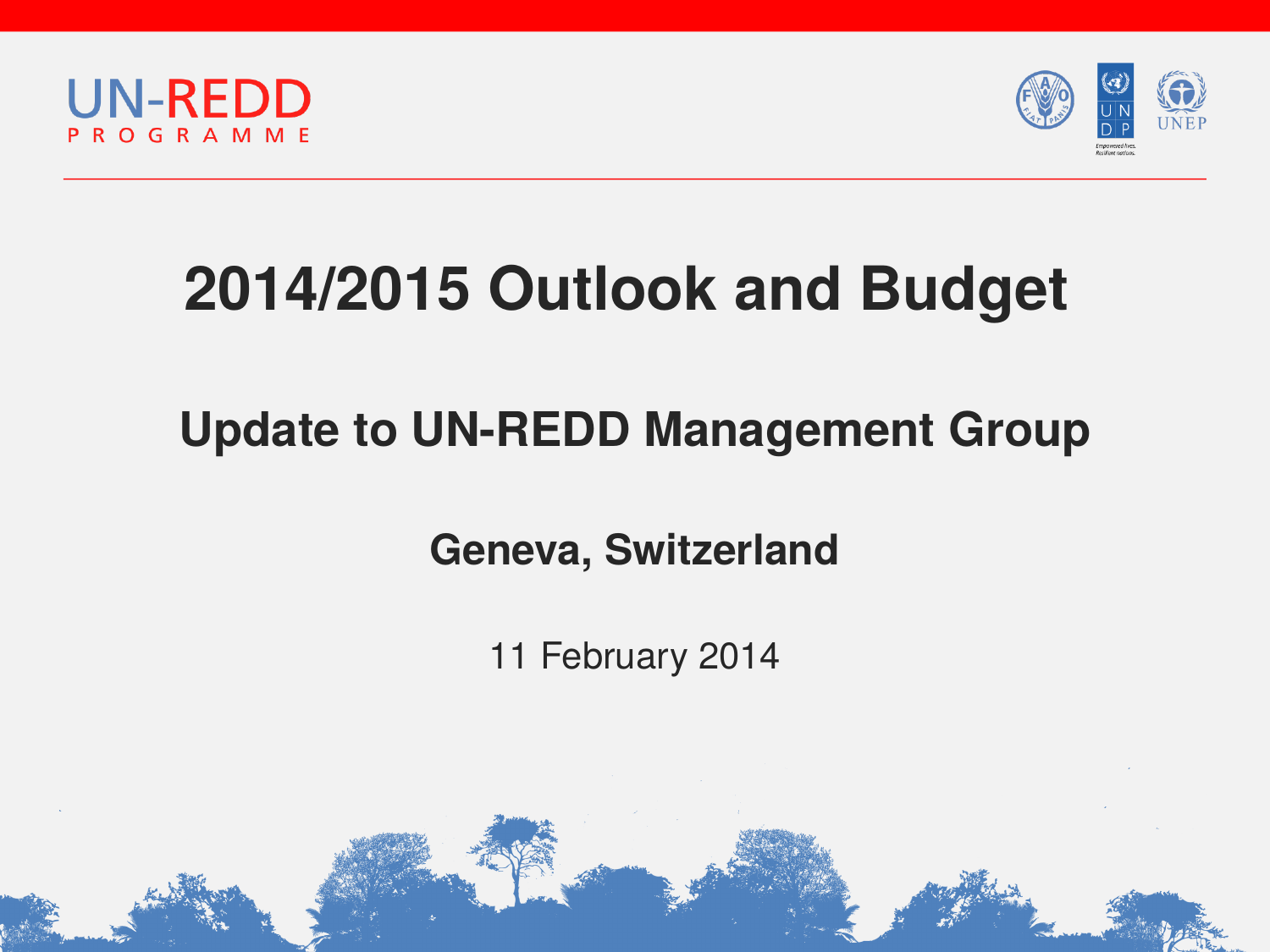

2014/2015 Outlook and Budget

Update to UN-REDD Management Group
Geneva, Switzerland

11 February 2014